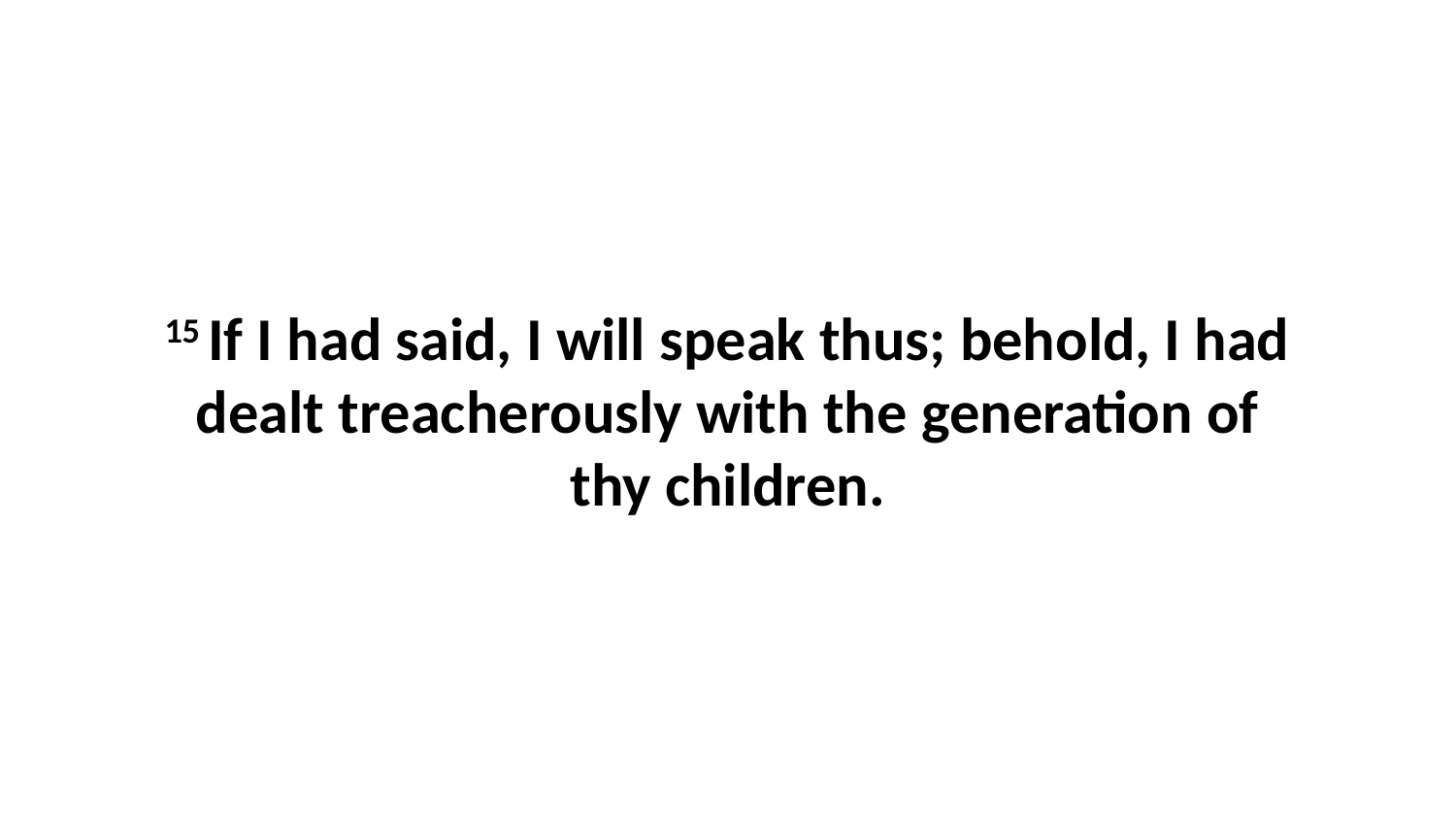

15 If I had said, I will speak thus; behold, I had dealt treacherously with the generation of thy children.